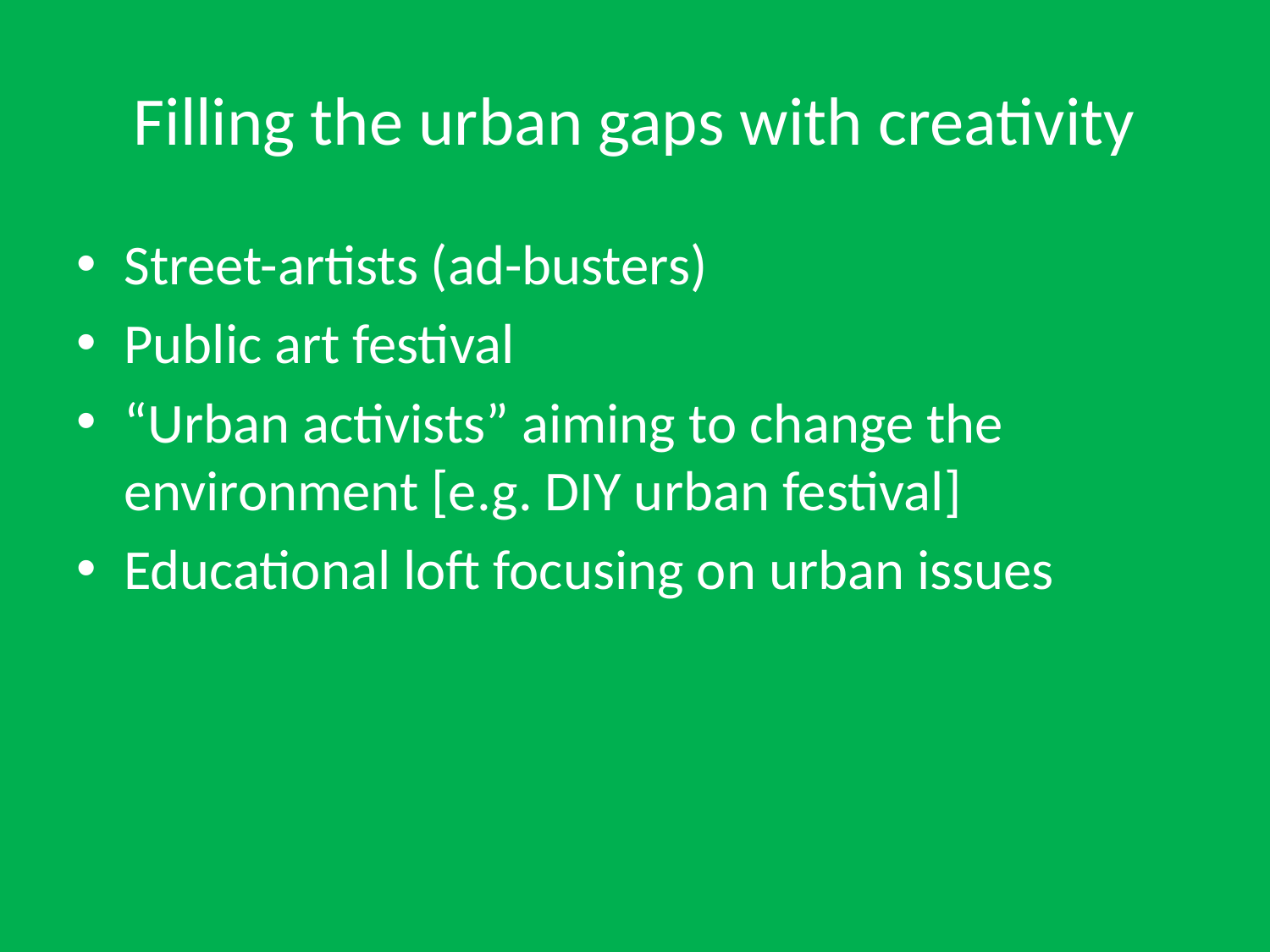

# Filling the urban gaps with creativity
Street-artists (ad-busters)
Public art festival
“Urban activists” aiming to change the environment [e.g. DIY urban festival]
Educational loft focusing on urban issues